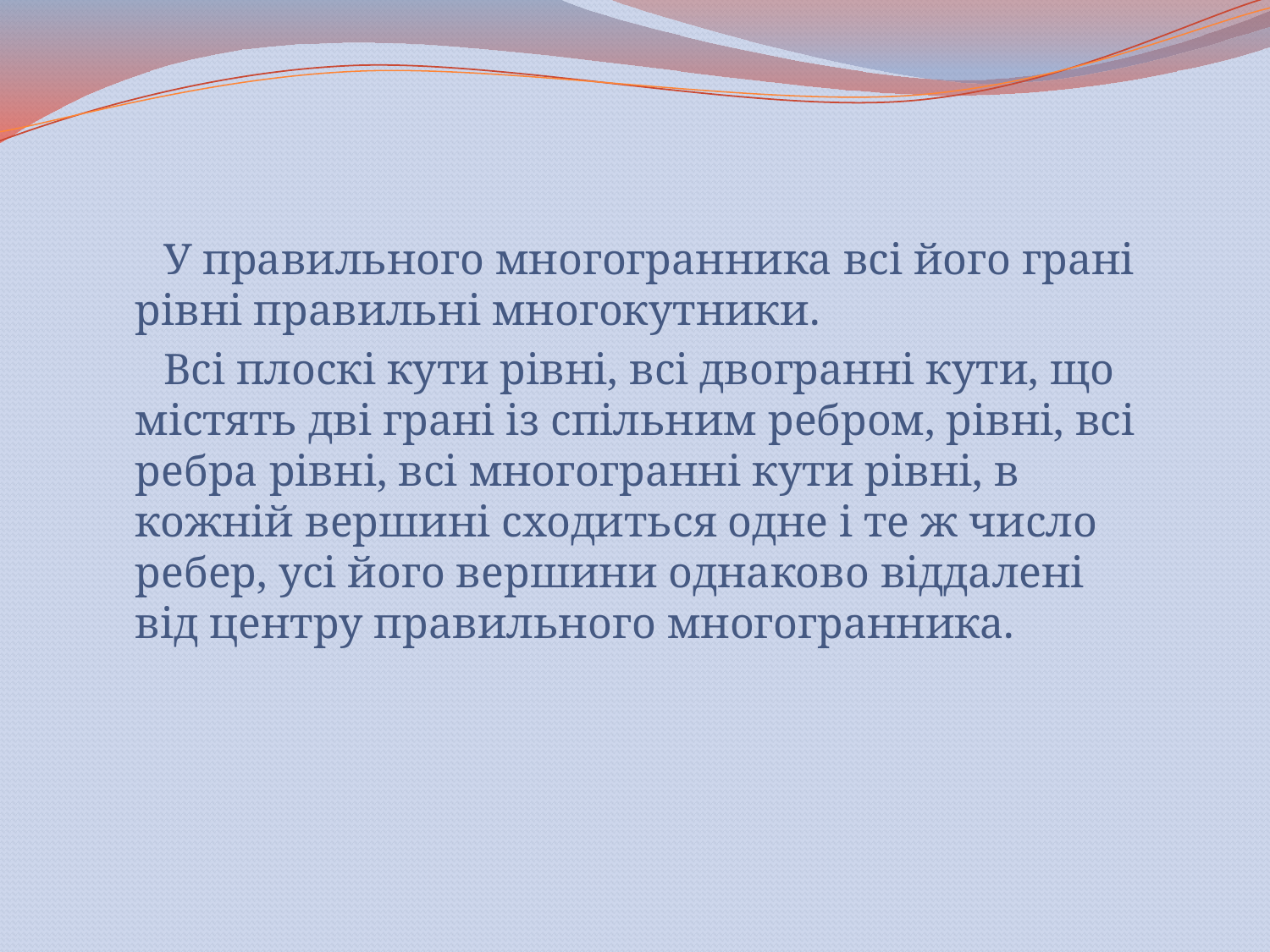

У правильного многогранника всі його грані рівні правильні многокутники.
      Всі плоскі кути рівні, всі двогранні кути, що містять дві грані із спільним ребром, рівні, всі ребра рівні, всі многогранні кути рівні, в кожній вершині сходиться одне і те ж число ребер, усі його вершини однаково віддалені від центру правильного многогранника.